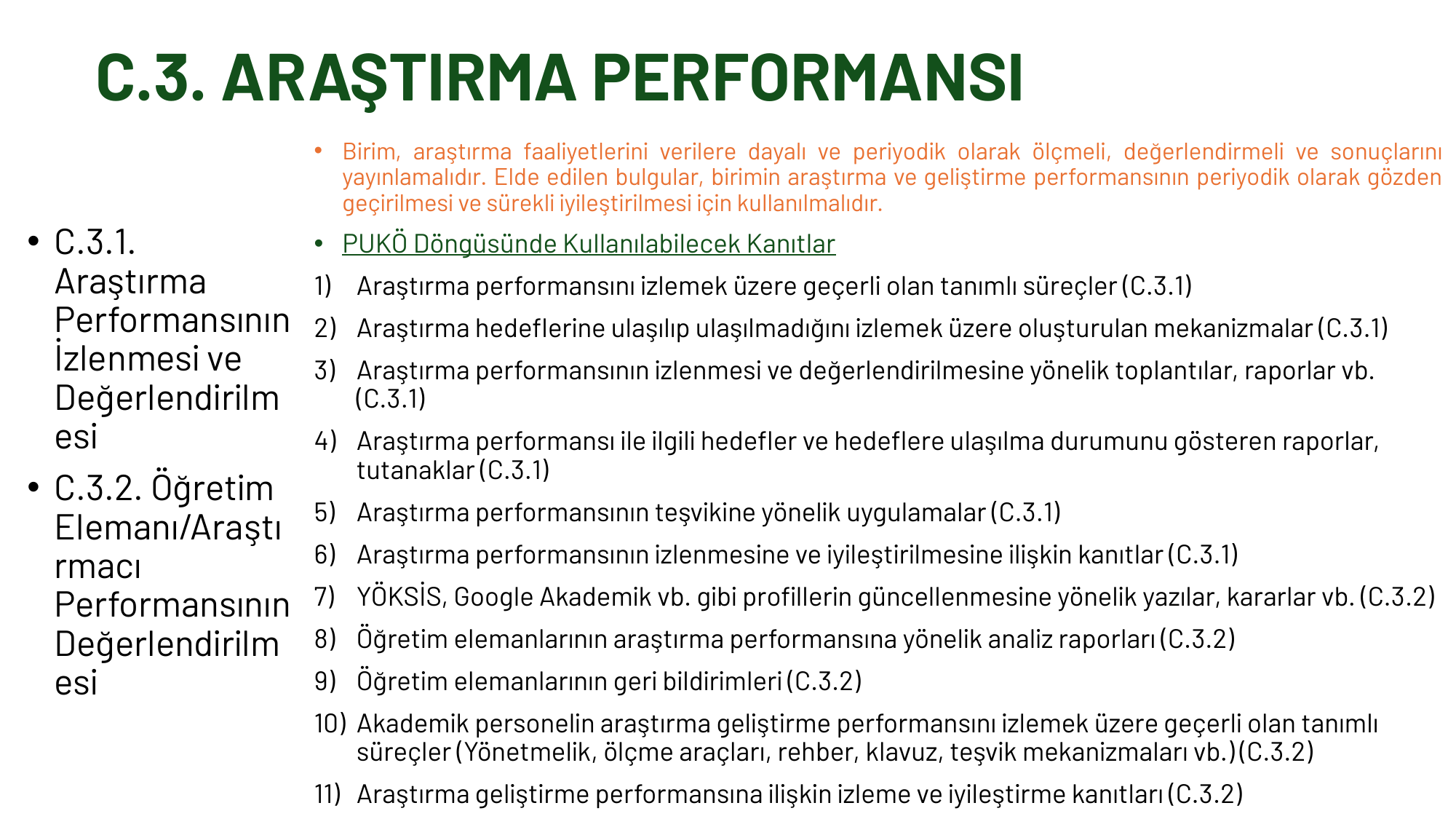

# C.3. ARAŞTIRMA PERFORMANSI
Birim, araştırma faaliyetlerini verilere dayalı ve periyodik olarak ölçmeli, değerlendirmeli ve sonuçlarını yayınlamalıdır. Elde edilen bulgular, birimin araştırma ve geliştirme performansının periyodik olarak gözden geçirilmesi ve sürekli iyileştirilmesi için kullanılmalıdır.
PUKÖ Döngüsünde Kullanılabilecek Kanıtlar
Araştırma performansını izlemek üzere geçerli olan tanımlı süreçler (C.3.1)
Araştırma hedeflerine ulaşılıp ulaşılmadığını izlemek üzere oluşturulan mekanizmalar (C.3.1)
Araştırma performansının izlenmesi ve değerlendirilmesine yönelik toplantılar, raporlar vb. (C.3.1)
Araştırma performansı ile ilgili hedefler ve hedeflere ulaşılma durumunu gösteren raporlar, tutanaklar (C.3.1)
Araştırma performansının teşvikine yönelik uygulamalar (C.3.1)
Araştırma performansının izlenmesine ve iyileştirilmesine ilişkin kanıtlar (C.3.1)
YÖKSİS, Google Akademik vb. gibi profillerin güncellenmesine yönelik yazılar, kararlar vb. (C.3.2)
Öğretim elemanlarının araştırma performansına yönelik analiz raporları (C.3.2)
Öğretim elemanlarının geri bildirimleri (C.3.2)
Akademik personelin araştırma geliştirme performansını izlemek üzere geçerli olan tanımlı süreçler (Yönetmelik, ölçme araçları, rehber, klavuz, teşvik mekanizmaları vb.) (C.3.2)
Araştırma geliştirme performansına ilişkin izleme ve iyileştirme kanıtları (C.3.2)
Performans değerlendirmelerinin yapıldığına dair toplantılara ait tutanaklar (C.3.2)

C.3.1. Araştırma Performansının İzlenmesi ve Değerlendirilmesi
C.3.2. Öğretim Elemanı/Araştırmacı Performansının Değerlendirilmesi